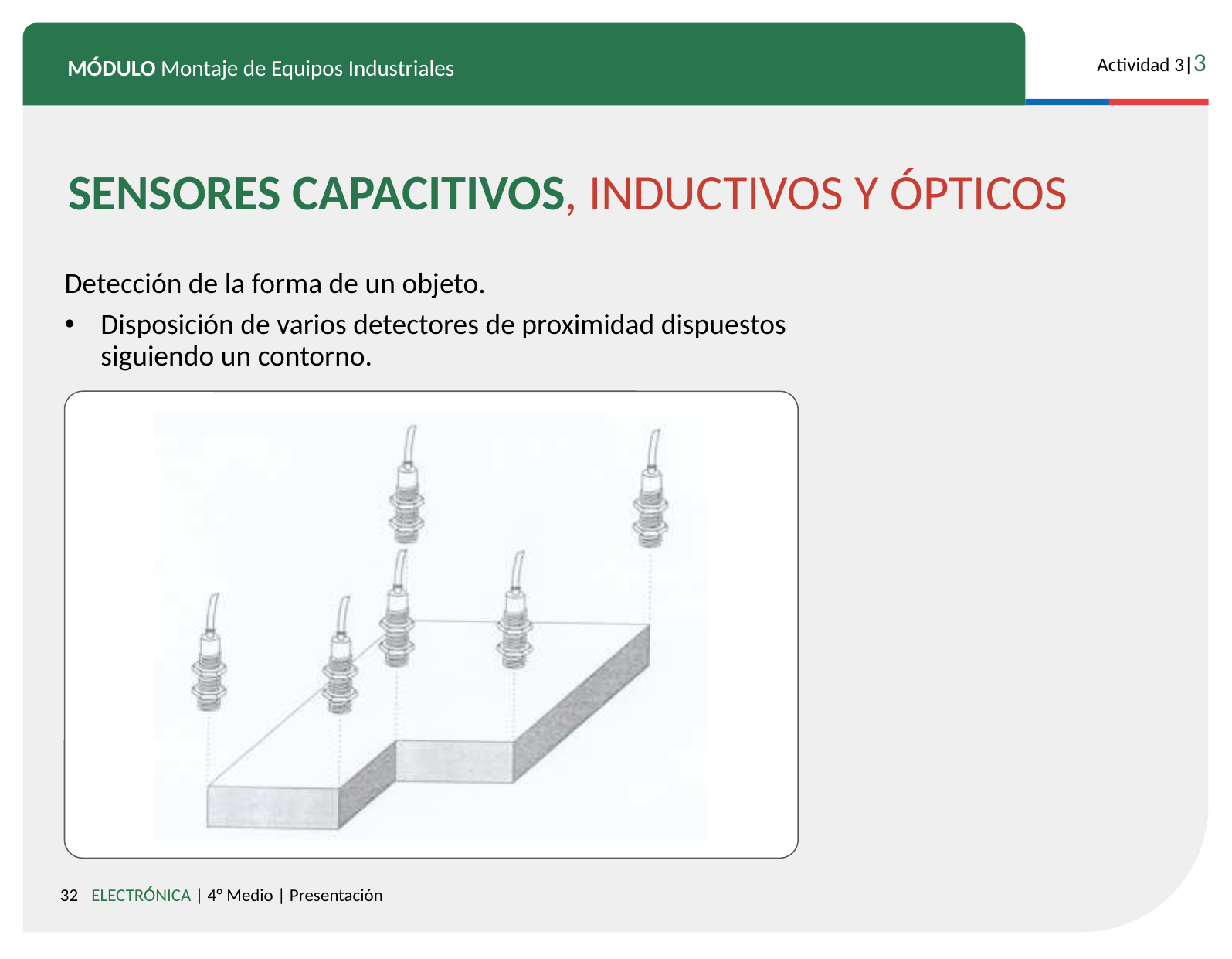

SENSORES CAPACITIVOS, INDUCTIVOS Y ÓPTICOS
Detección de la forma de un objeto.
Disposición de varios detectores de proximidad dispuestos
siguiendo un contorno.